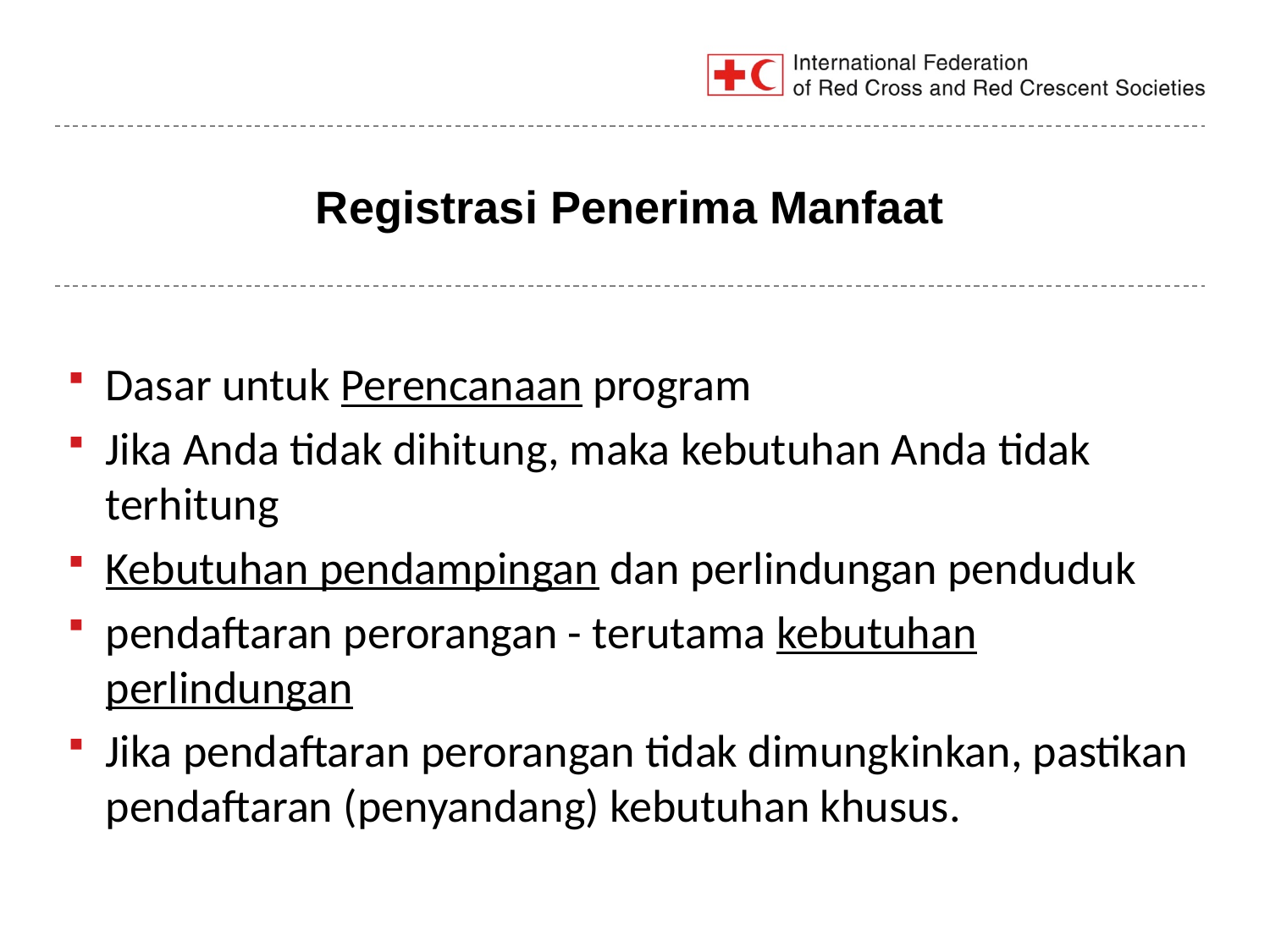

# Registrasi Penerima Manfaat

Dasar untuk Perencanaan program
Jika Anda tidak dihitung, maka kebutuhan Anda tidak terhitung
Kebutuhan pendampingan dan perlindungan penduduk
pendaftaran perorangan - terutama kebutuhan perlindungan
Jika pendaftaran perorangan tidak dimungkinkan, pastikan pendaftaran (penyandang) kebutuhan khusus.